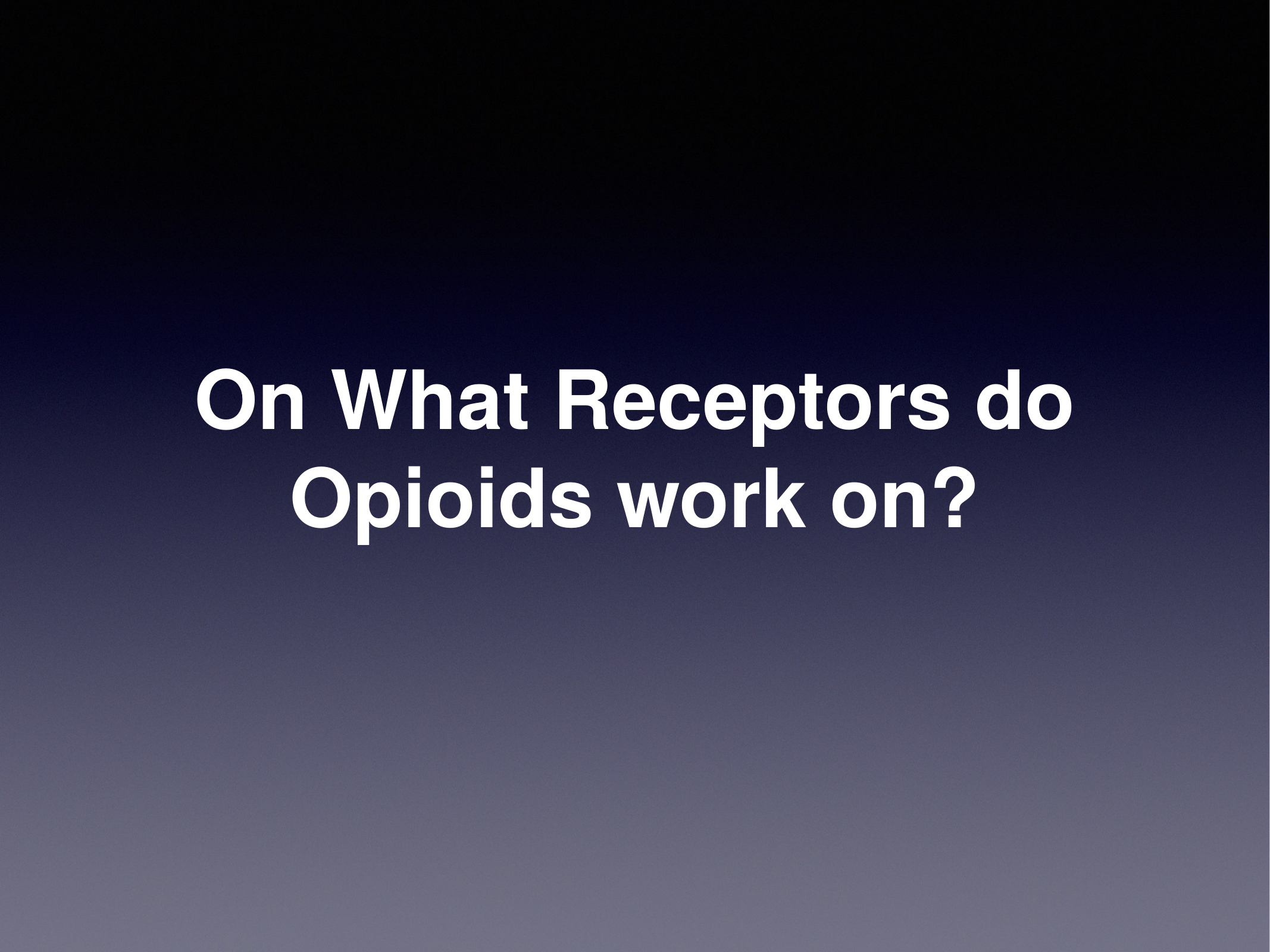

# On What Receptors do Opioids work on?